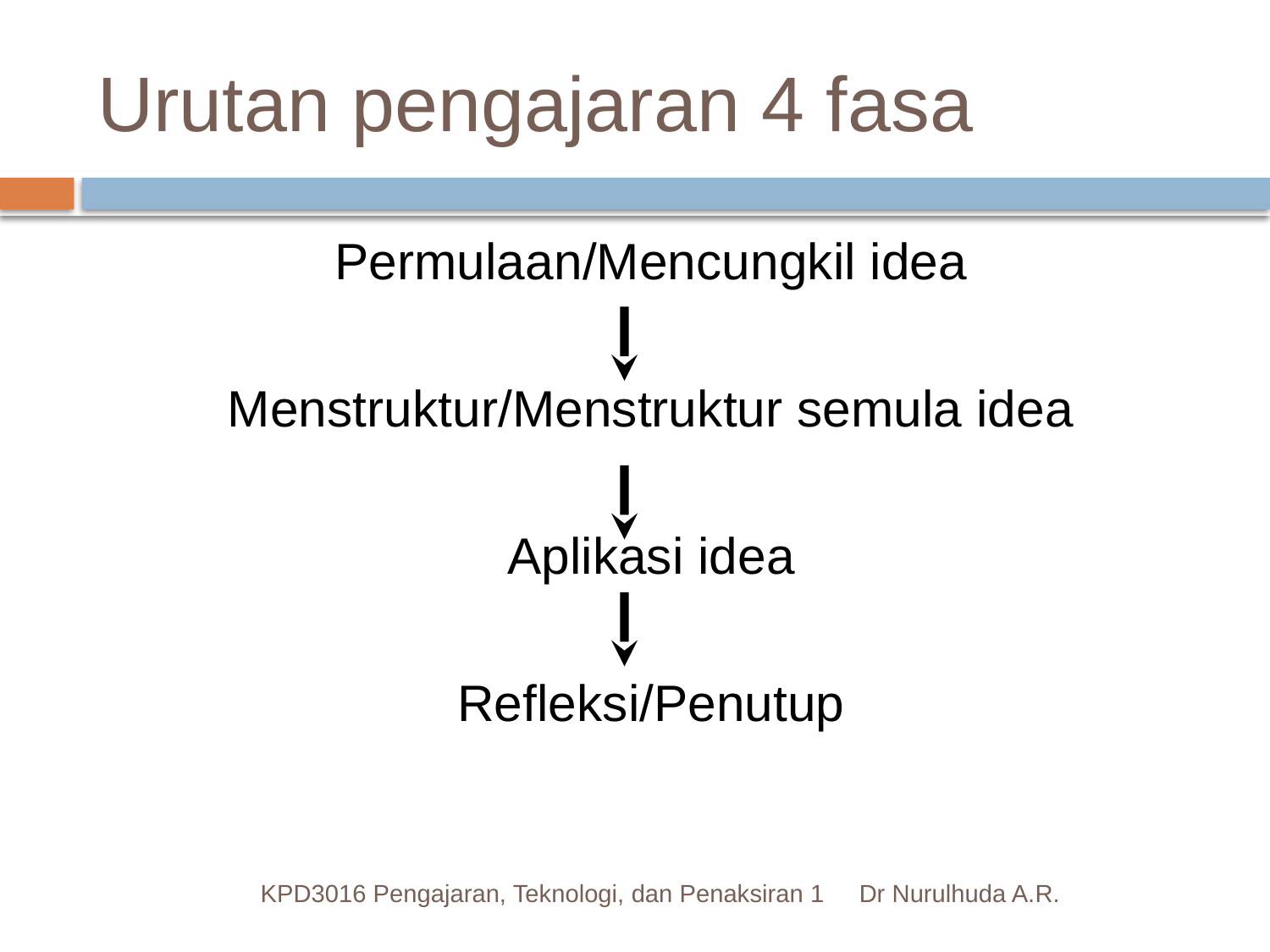

# Urutan pengajaran 4 fasa
Permulaan/Mencungkil idea

Menstruktur/Menstruktur semula idea

Aplikasi idea

Refleksi/Penutup

KPD3016 Pengajaran, Teknologi, dan Penaksiran 1
Dr Nurulhuda A.R.